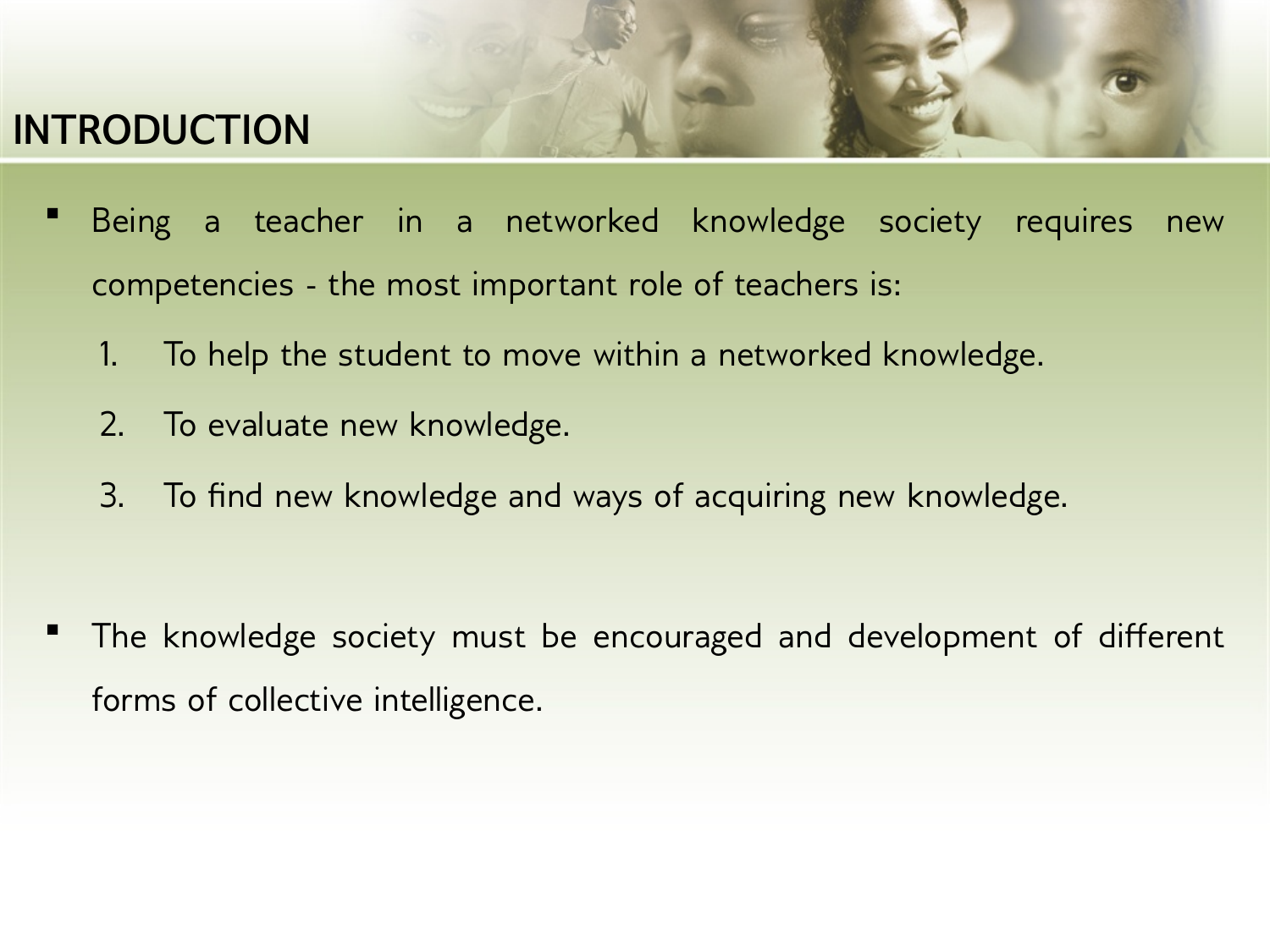

# INTRODUCTION
Being a teacher in a networked knowledge society requires new competencies - the most important role of teachers is:
To help the student to move within a networked knowledge.
To evaluate new knowledge.
To find new knowledge and ways of acquiring new knowledge.

The knowledge society must be encouraged and development of different forms of collective intelligence.